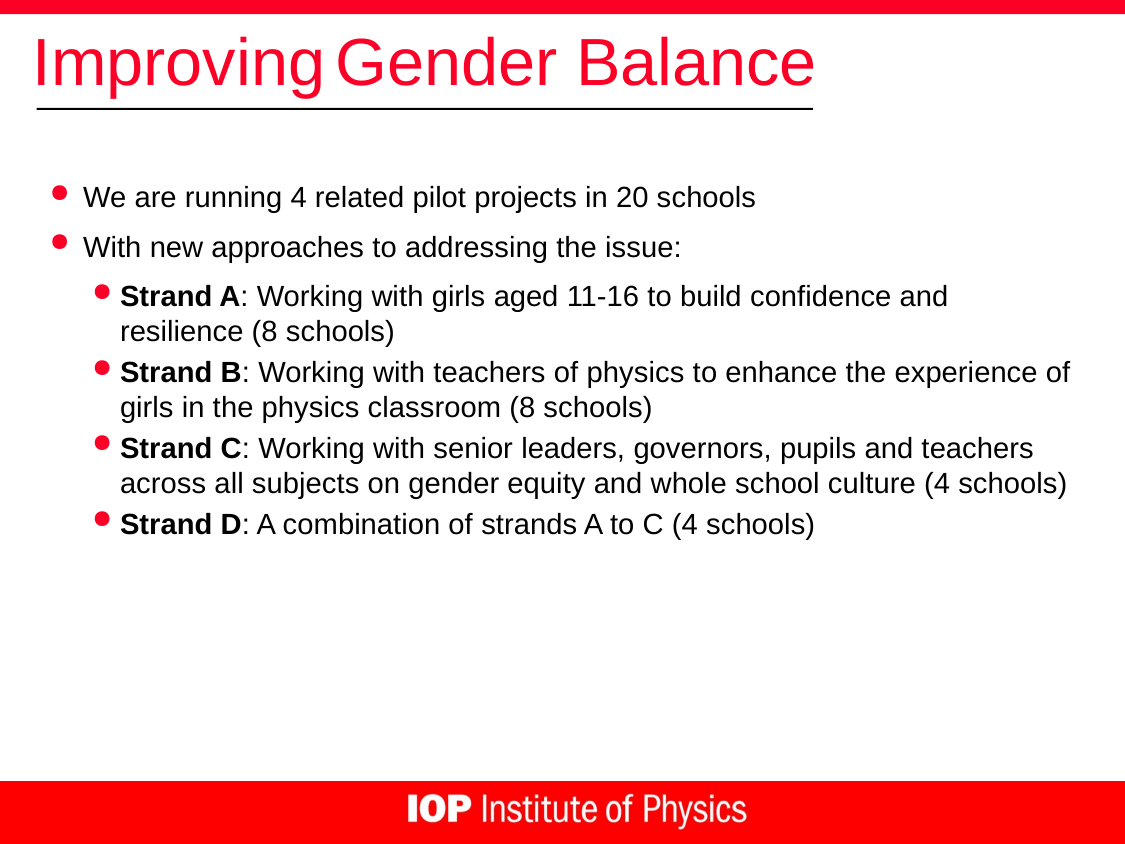

# Improving Gender Balance

We are running 4 related pilot projects in 20 schools
With new approaches to addressing the issue:
Strand A: Working with girls aged 11-16 to build confidence and resilience (8 schools)
Strand B: Working with teachers of physics to enhance the experience of girls in the physics classroom (8 schools)
Strand C: Working with senior leaders, governors, pupils and teachers across all subjects on gender equity and whole school culture (4 schools)
Strand D: A combination of strands A to C (4 schools)

Chance of taking physics in a maintained mixed school is about half what it should be
It is a subtle; but it is a whole school issue